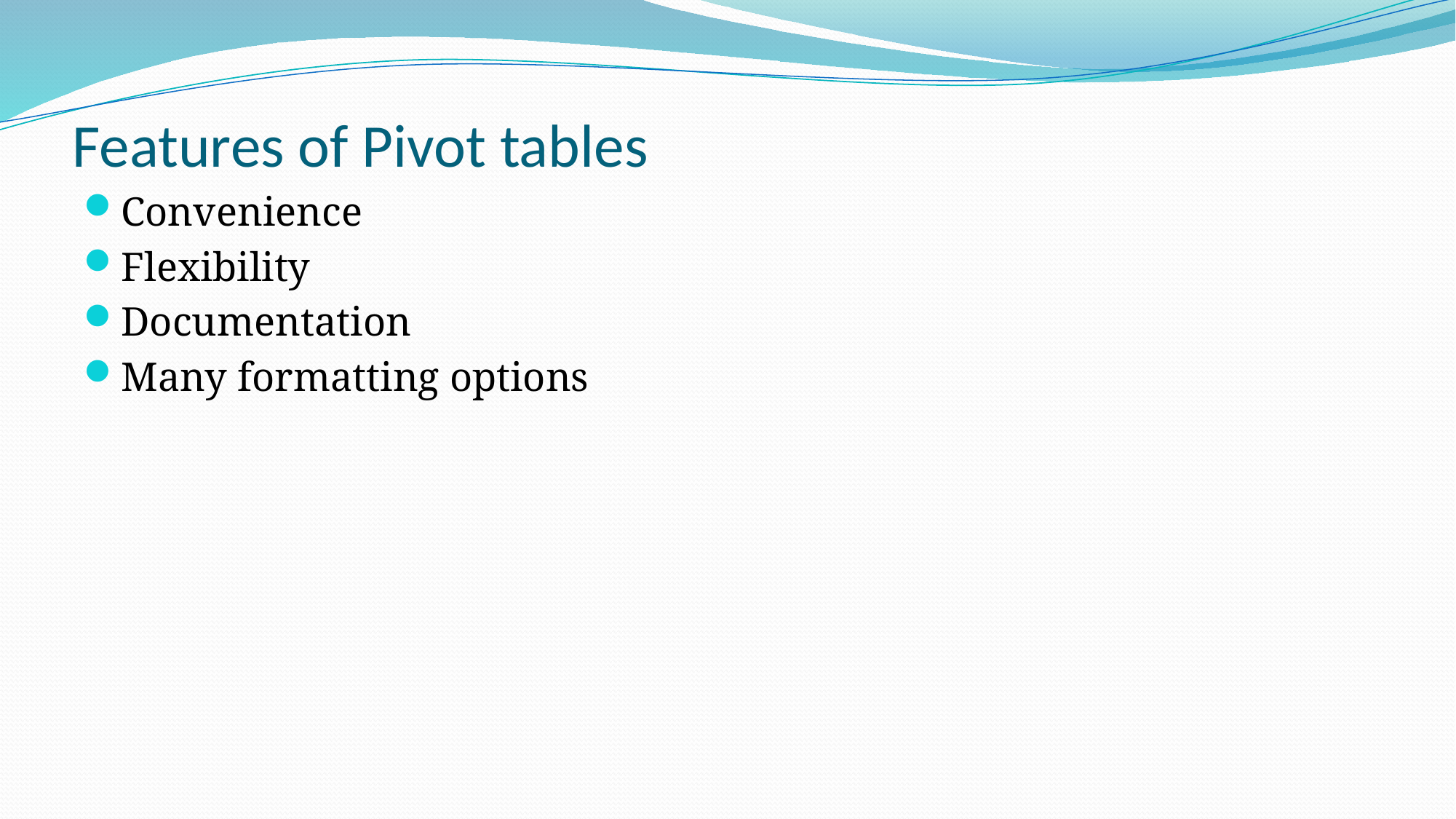

# Features of Pivot tables
Convenience
Flexibility
Documentation
Many formatting options